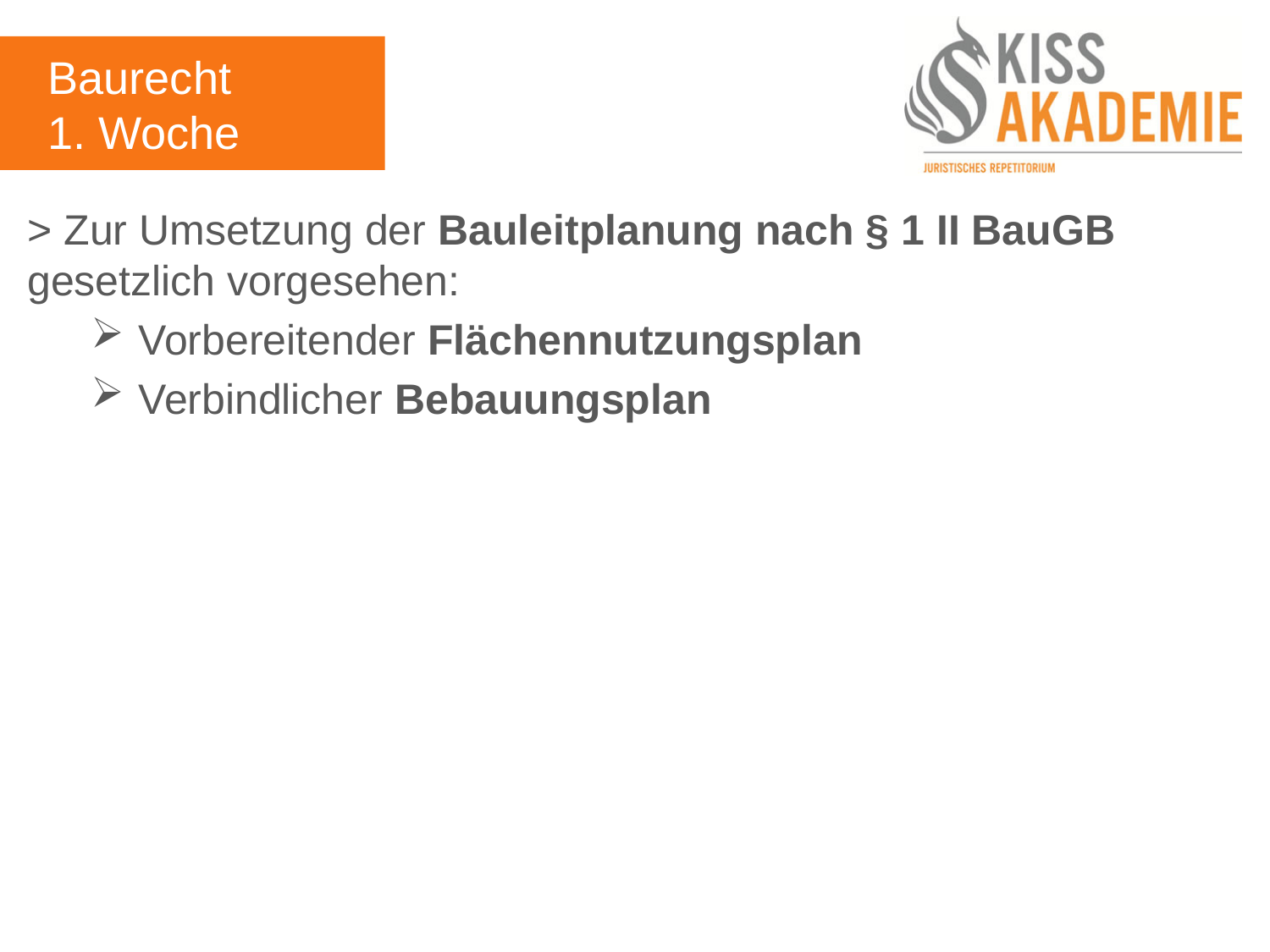

Baurecht
1. Woche
> Zur Umsetzung der Bauleitplanung nach § 1 II BauGB gesetzlich vorgesehen:
Vorbereitender Flächennutzungsplan
Verbindlicher Bebauungsplan